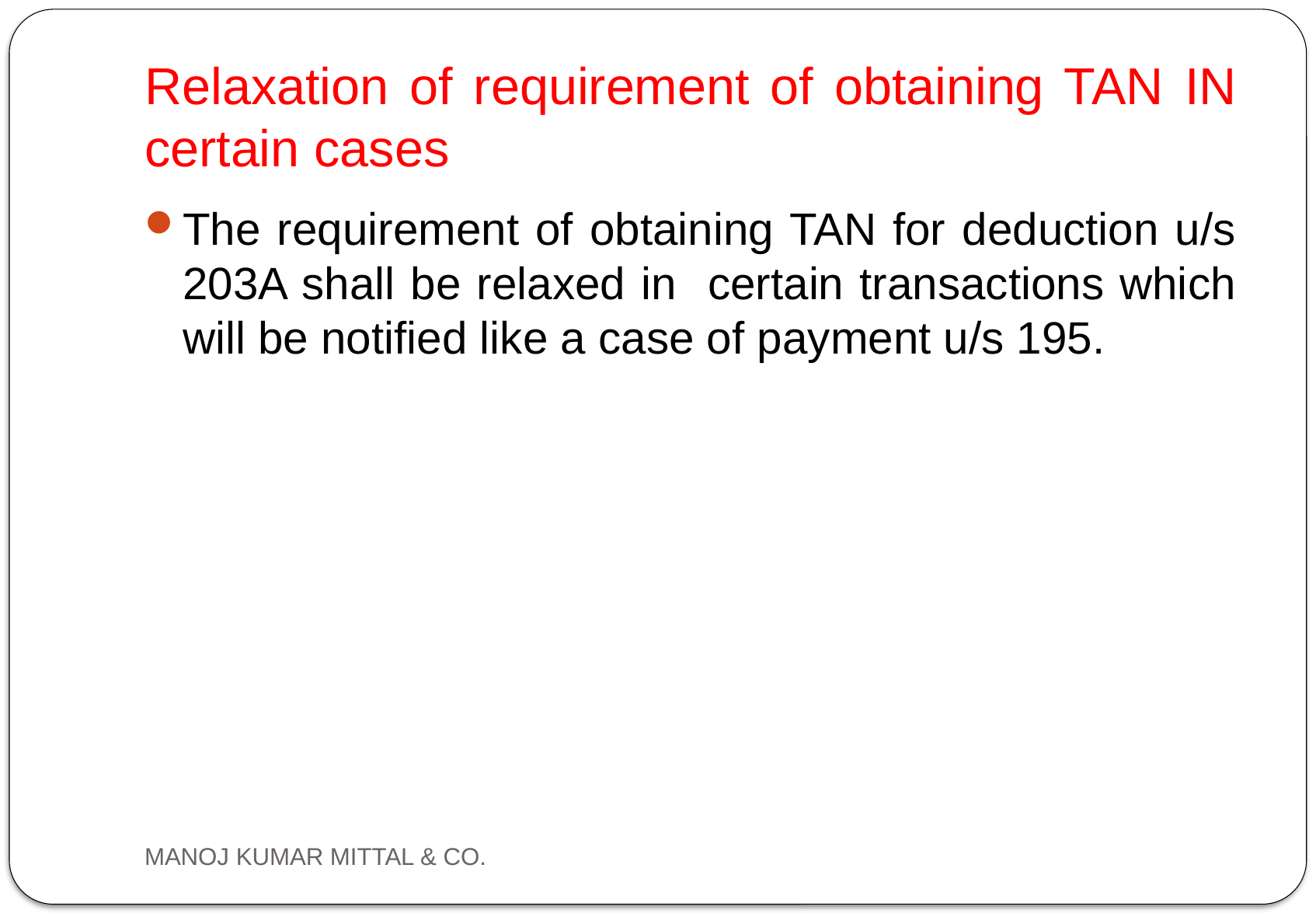

# Relaxation of requirement of obtaining TAN IN certain cases
The requirement of obtaining TAN for deduction u/s 203A shall be relaxed in  certain transactions which will be notified like a case of payment u/s 195.
MANOJ KUMAR MITTAL & CO.